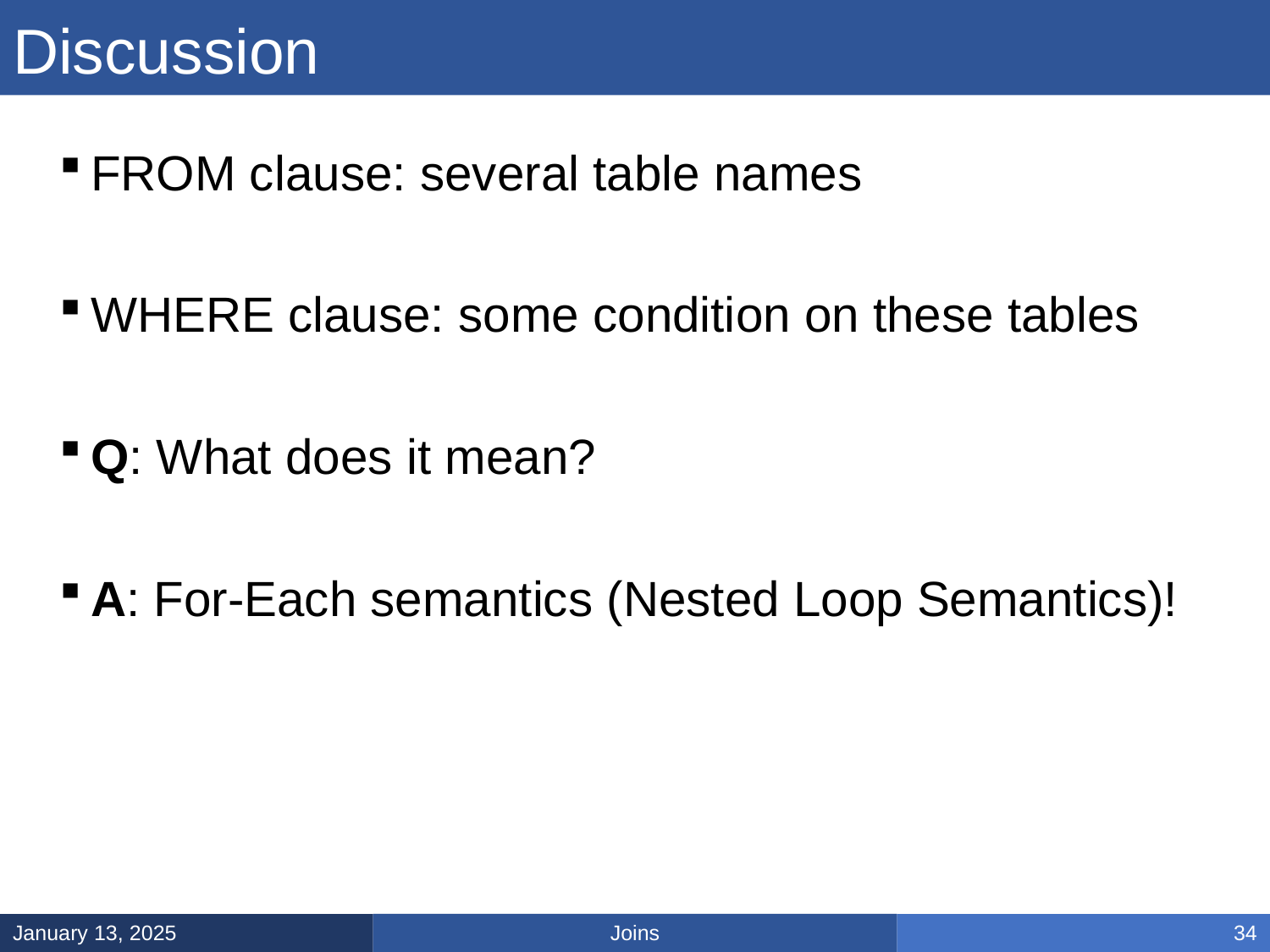

# Discussion
FROM clause: several table names

WHERE clause: some condition on these tables

Q: What does it mean?

A: For-Each semantics (Nested Loop Semantics)!
Joins
January 13, 2025
34